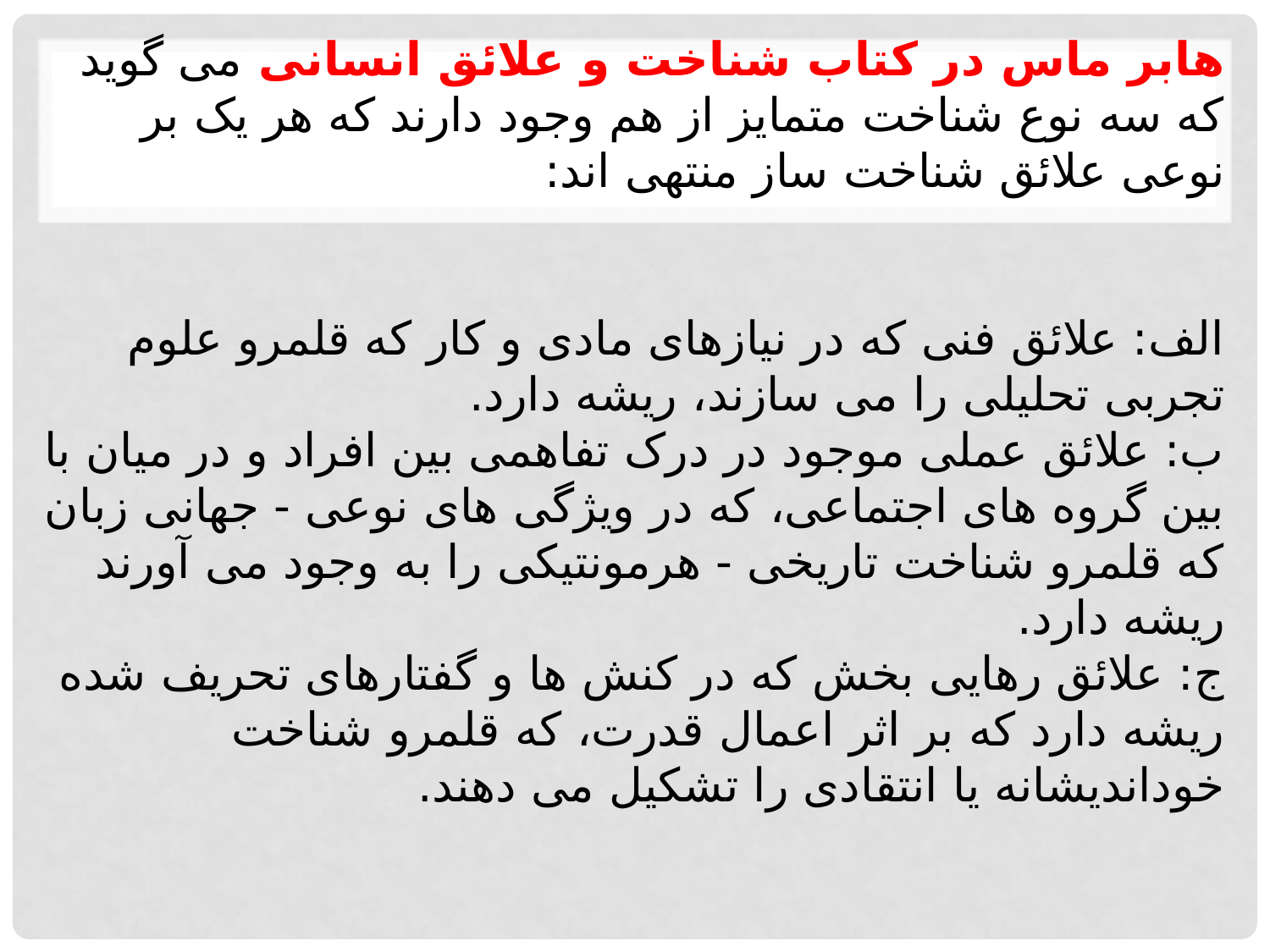

# هابر ماس در کتاب شناخت و علائق انسانی می گوید که سه نوع شناخت متمایز از هم وجود دارند که هر یک بر نوعی علائق شناخت ساز منتهی اند: الف: علائق فنی که در نیازهای مادی و کار که قلمرو علوم تجربی تحلیلی را می سازند، ریشه دارد. ب: علائق عملی موجود در درک تفاهمی بین افراد و در میان با بین گروه های اجتماعی، که در ویژگی های نوعی - جهانی زبان که قلمرو شناخت تاریخی - هرمونتیکی را به وجود می آورند ریشه دارد. ج: علائق رهایی بخش که در کنش ها و گفتارهای تحریف شده ریشه دارد که بر اثر اعمال قدرت، که قلمرو شناخت خوداندیشانه یا انتقادی را تشکیل می دهند.